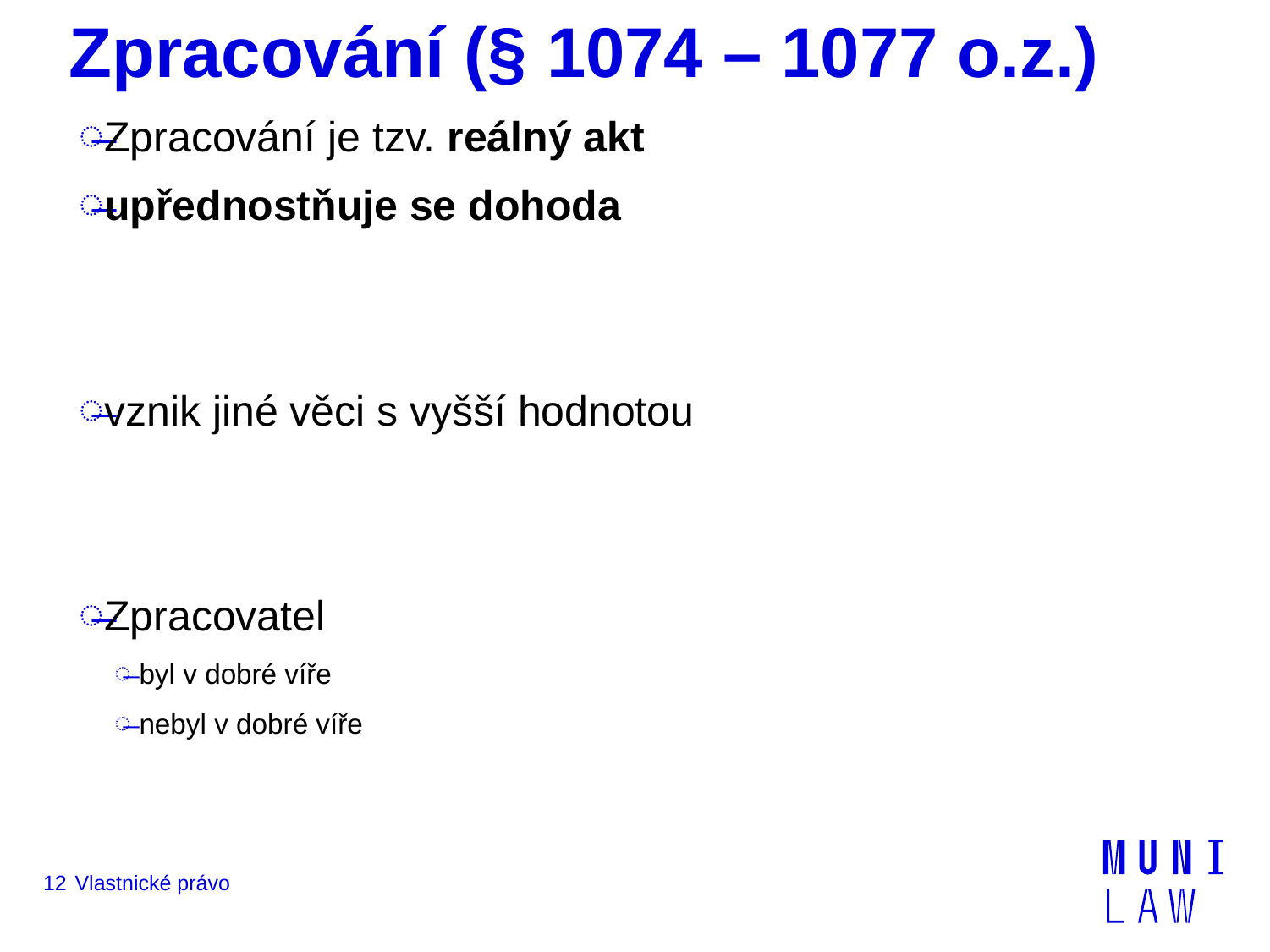

# Zpracování (§ 1074 – 1077 o.z.)
Zpracování je tzv. reálný akt
upřednostňuje se dohoda

vznik jiné věci s vyšší hodnotou

Zpracovatel
byl v dobré víře
nebyl v dobré víře

12
Vlastnické právo